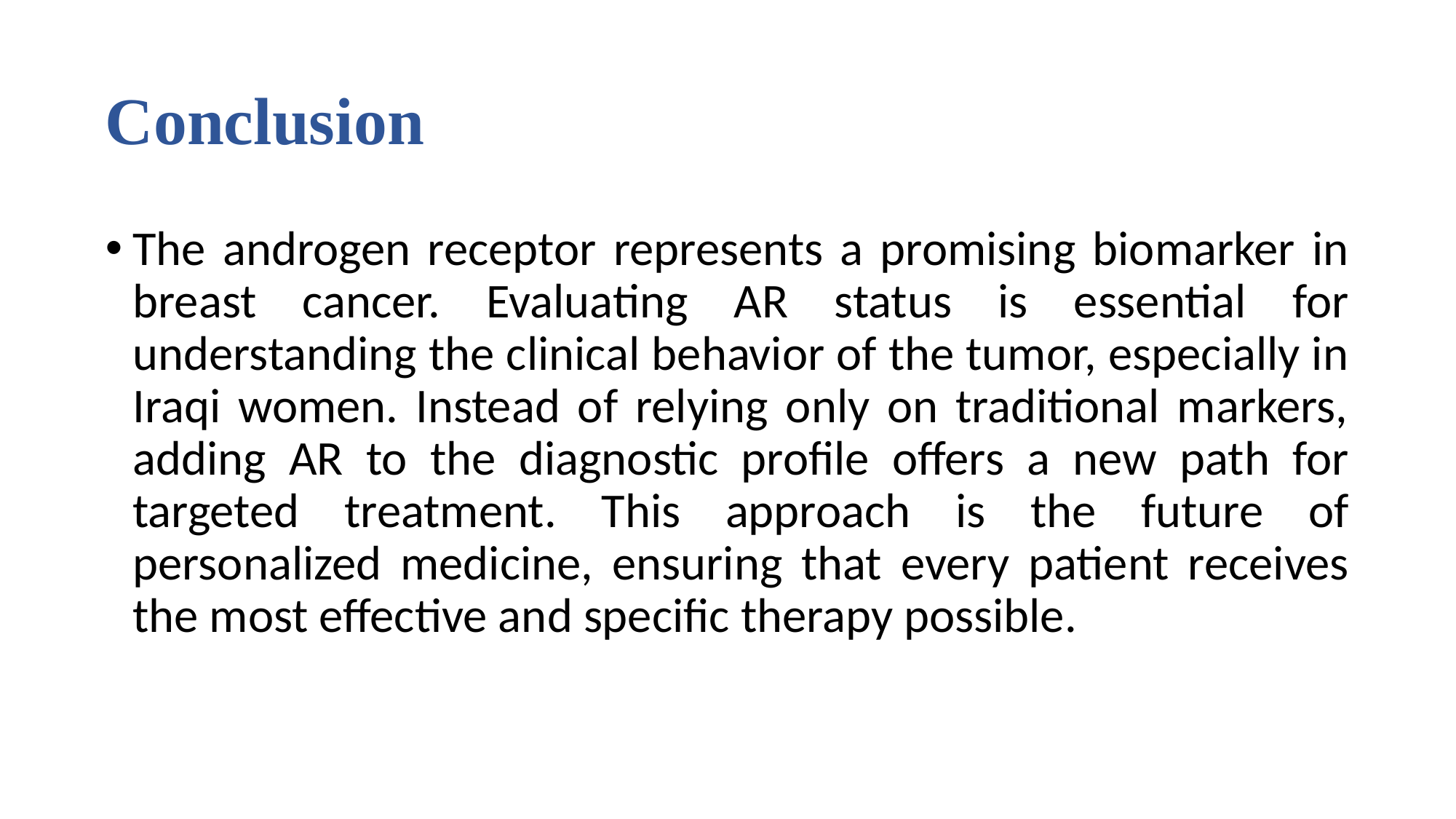

# Conclusion
The androgen receptor represents a promising biomarker in breast cancer. Evaluating AR status is essential for understanding the clinical behavior of the tumor, especially in Iraqi women. Instead of relying only on traditional markers, adding AR to the diagnostic profile offers a new path for targeted treatment. This approach is the future of personalized medicine, ensuring that every patient receives the most effective and specific therapy possible.